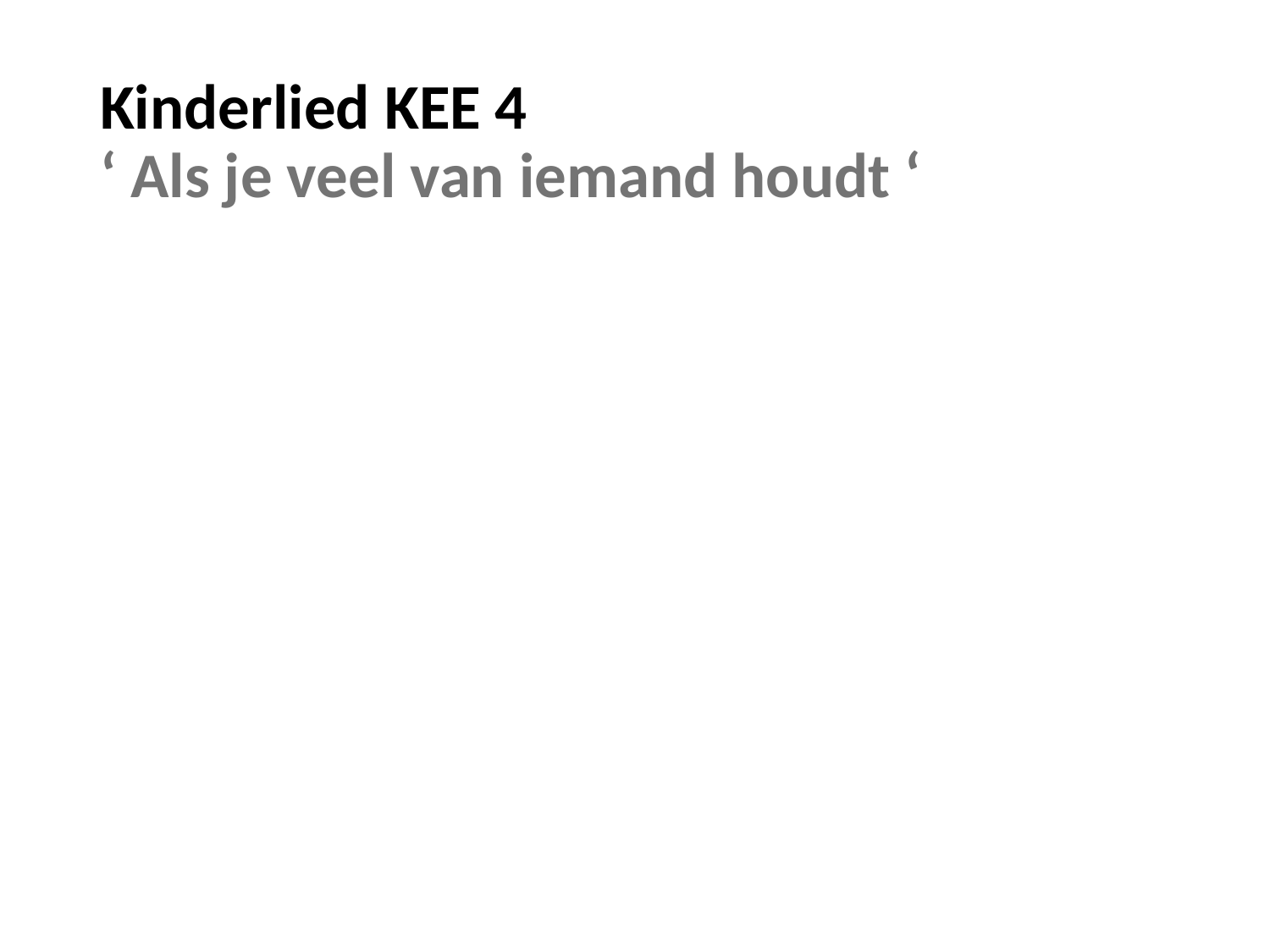

# Kinderlied KEE 4 ‘ Als je veel van iemand houdt ‘